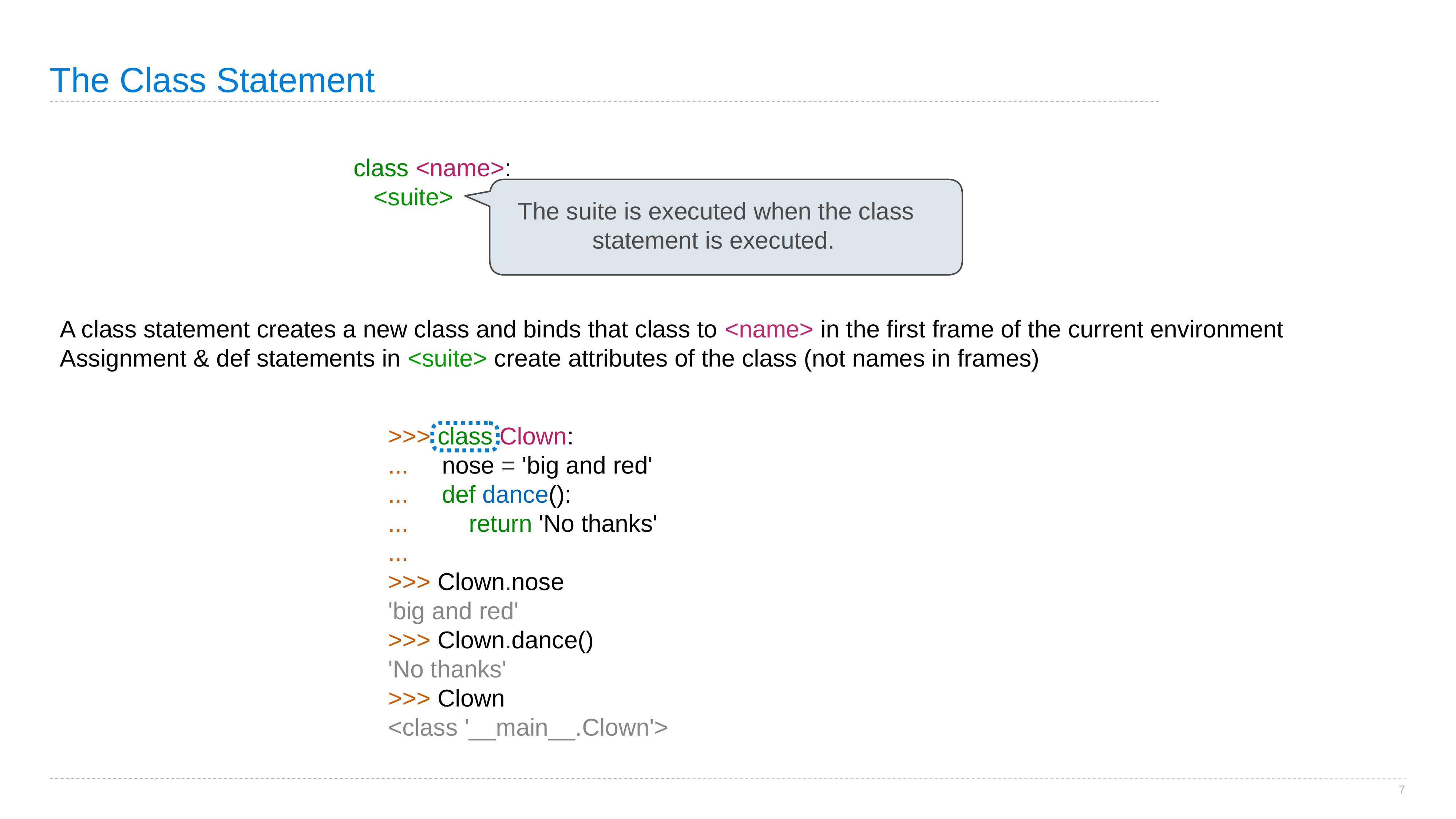

# The Class Statement
class <name>:
   <suite>

The suite is executed when the class statement is executed.
A class statement creates a new class and binds that class to <name> in the first frame of the current environment
Assignment & def statements in <suite> create attributes of the class (not names in frames)
>>> class Clown:
...     nose = 'big and red'
...     def dance():
...         return 'No thanks'
...
>>> Clown.nose
'big and red'
>>> Clown.dance()
'No thanks'
>>> Clown
<class '__main__.Clown'>

7